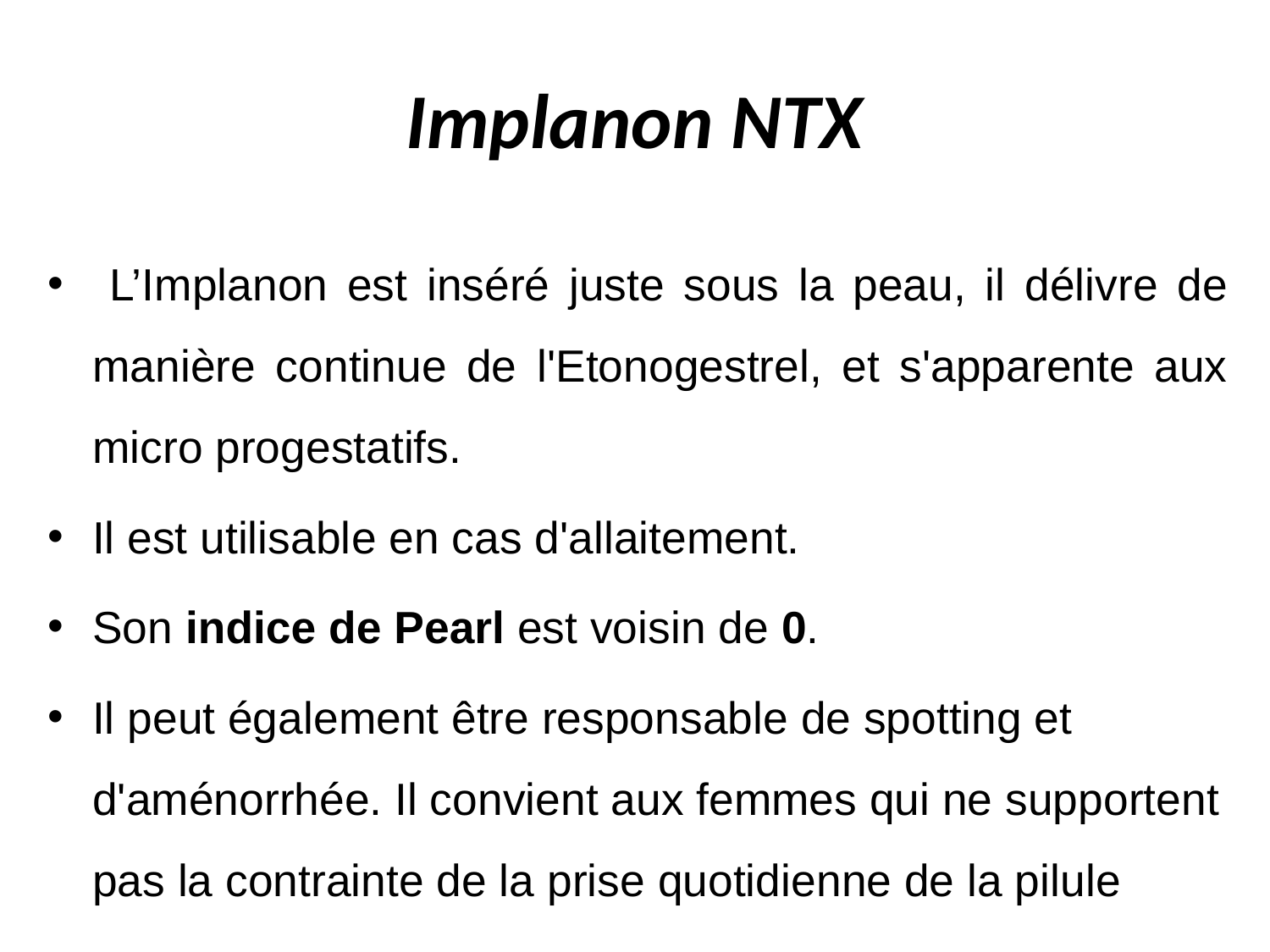

# Implanon NTX
 L’Implanon est inséré juste sous la peau, il délivre de manière continue de l'Etonogestrel, et s'apparente aux micro progestatifs.
Il est utilisable en cas d'allaitement.
Son indice de Pearl est voisin de 0.
Il peut également être responsable de spotting et d'aménorrhée. Il convient aux femmes qui ne supportent pas la contrainte de la prise quotidienne de la pilule